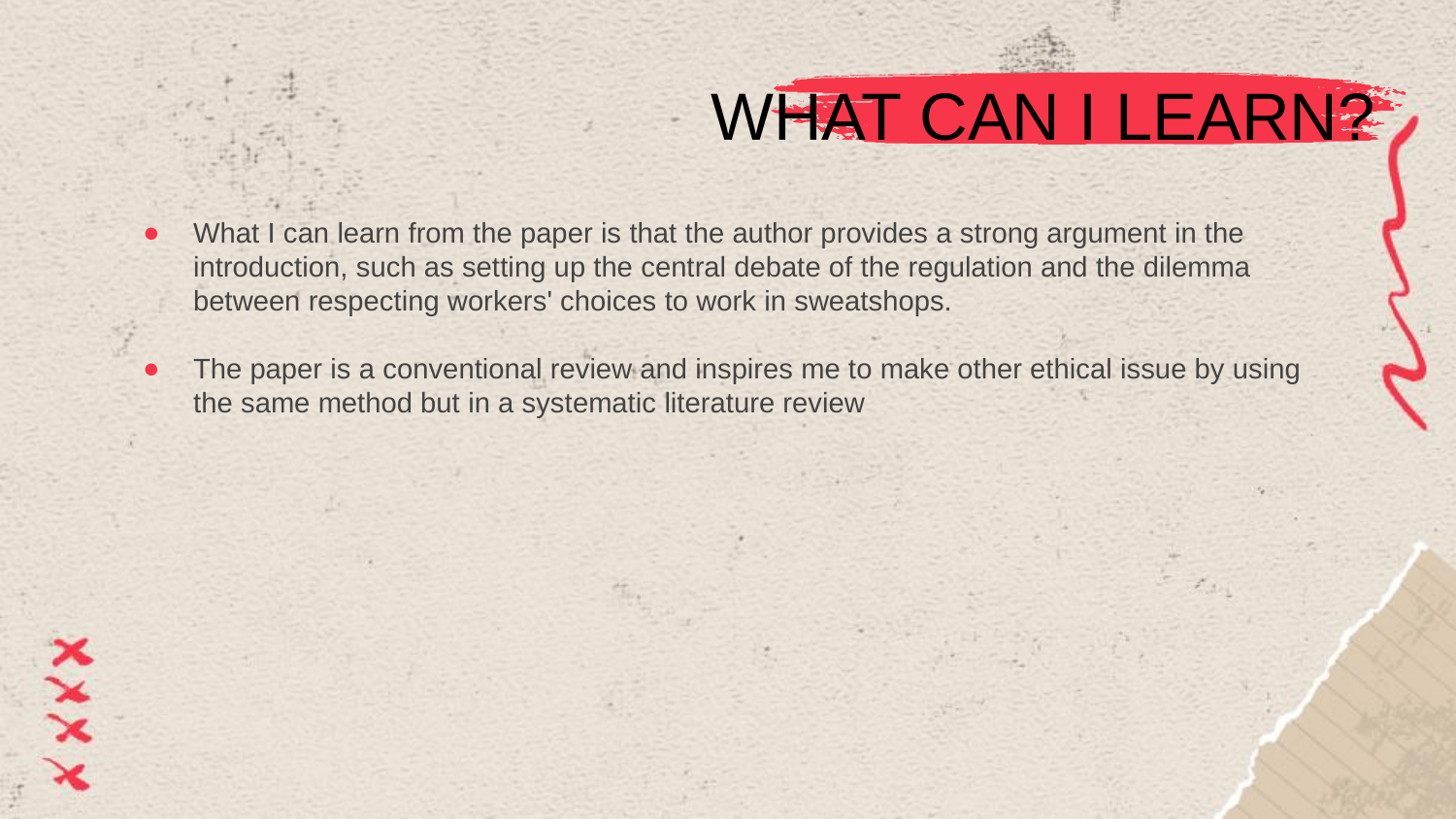

# WHAT CAN I LEARN?

What I can learn from the paper is that the author provides a strong argument in the introduction, such as setting up the central debate of the regulation and the dilemma between respecting workers' choices to work in sweatshops.

The paper is a conventional review and inspires me to make other ethical issue by using the same method but in a systematic literature review